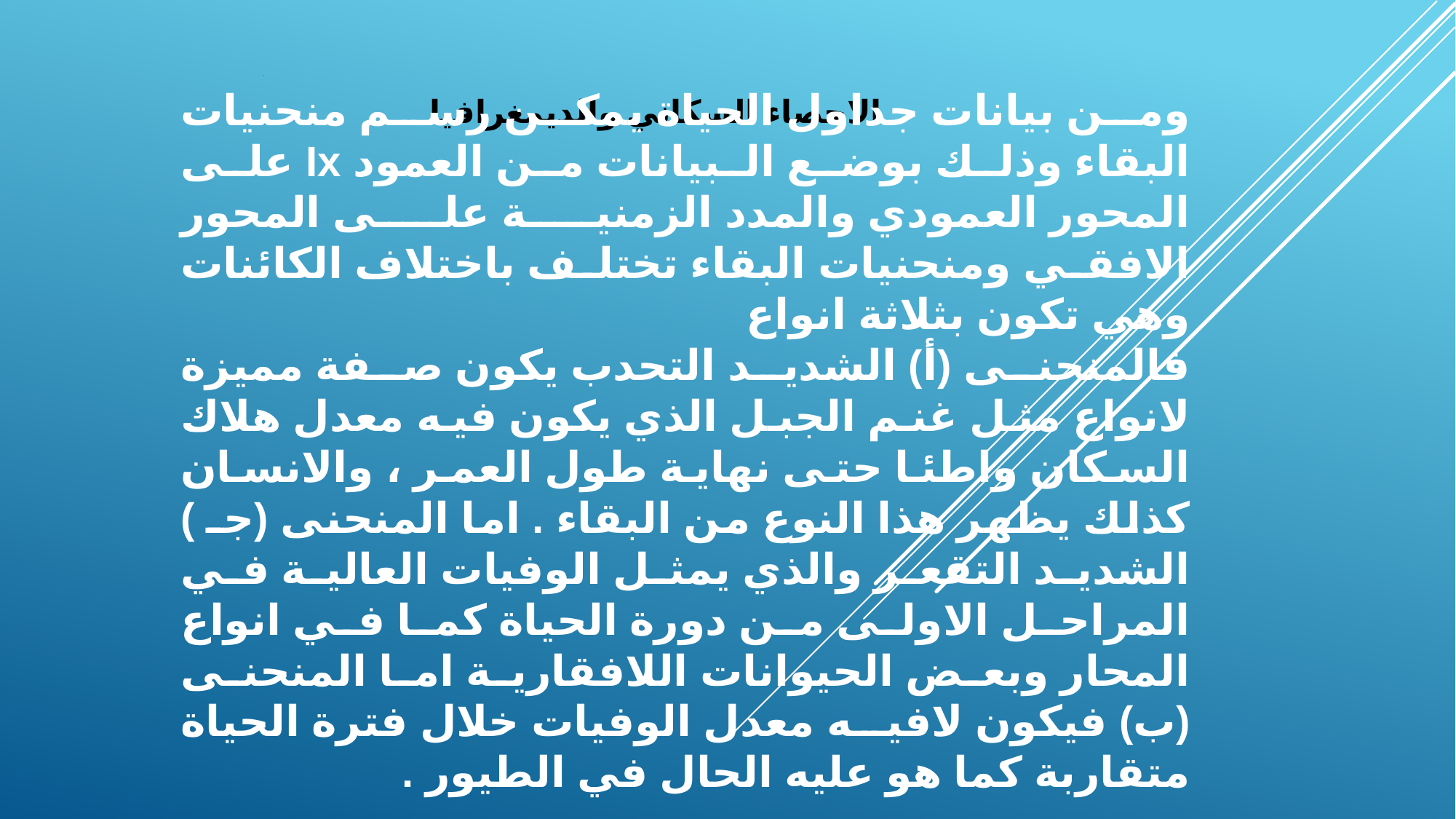

الاحصاء السكاني والديمغرافيا

ومن بيانات جداول الحياة يمكن رسم منحنيات البقاء وذلك بوضع البيانات من العمود Ix على المحور العمودي والمدد الزمنية على المحور الافقي ومنحنيات البقاء تختلف باختلاف الكائنات وهي تكون بثلاثة انواع
فالمنحنى (أ) الشديد التحدب يكون صفة مميزة لانواع مثل غنم الجبل الذي يكون فيه معدل هلاك السكان واطئا حتى نهاية طول العمر ، والانسان كذلك يظهر هذا النوع من البقاء . اما المنحنى (جـ ) الشديد التقعر والذي يمثل الوفيات العالية في المراحل الاولى من دورة الحياة كما في انواع المحار وبعض الحيوانات اللافقارية اما المنحنى (ب) فيكون لافيه معدل الوفيات خلال فترة الحياة متقاربة كما هو عليه الحال في الطيور .